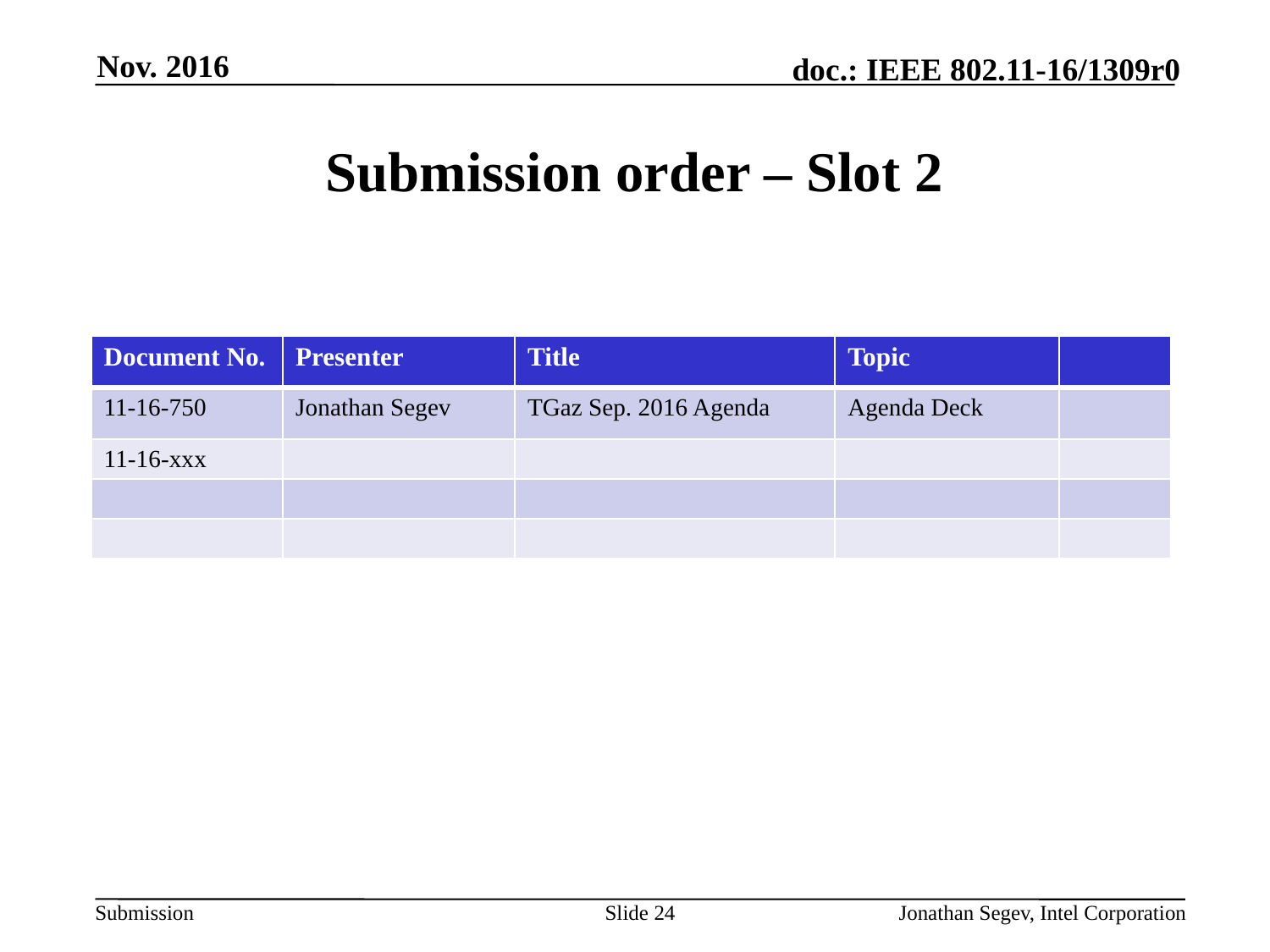

Nov. 2016
# Submission order – Slot 2

| Document No. | Presenter | Title | Topic |  |
| --- | --- | --- | --- | --- |
| 11-16-750 | Jonathan Segev | TGaz Sep. 2016 Agenda | Agenda Deck |  |
| 11-16-xxx |  |  |  |  |
|  |  |  |  |  |
|  |  |  |  |  |
Slide 24
Jonathan Segev, Intel Corporation